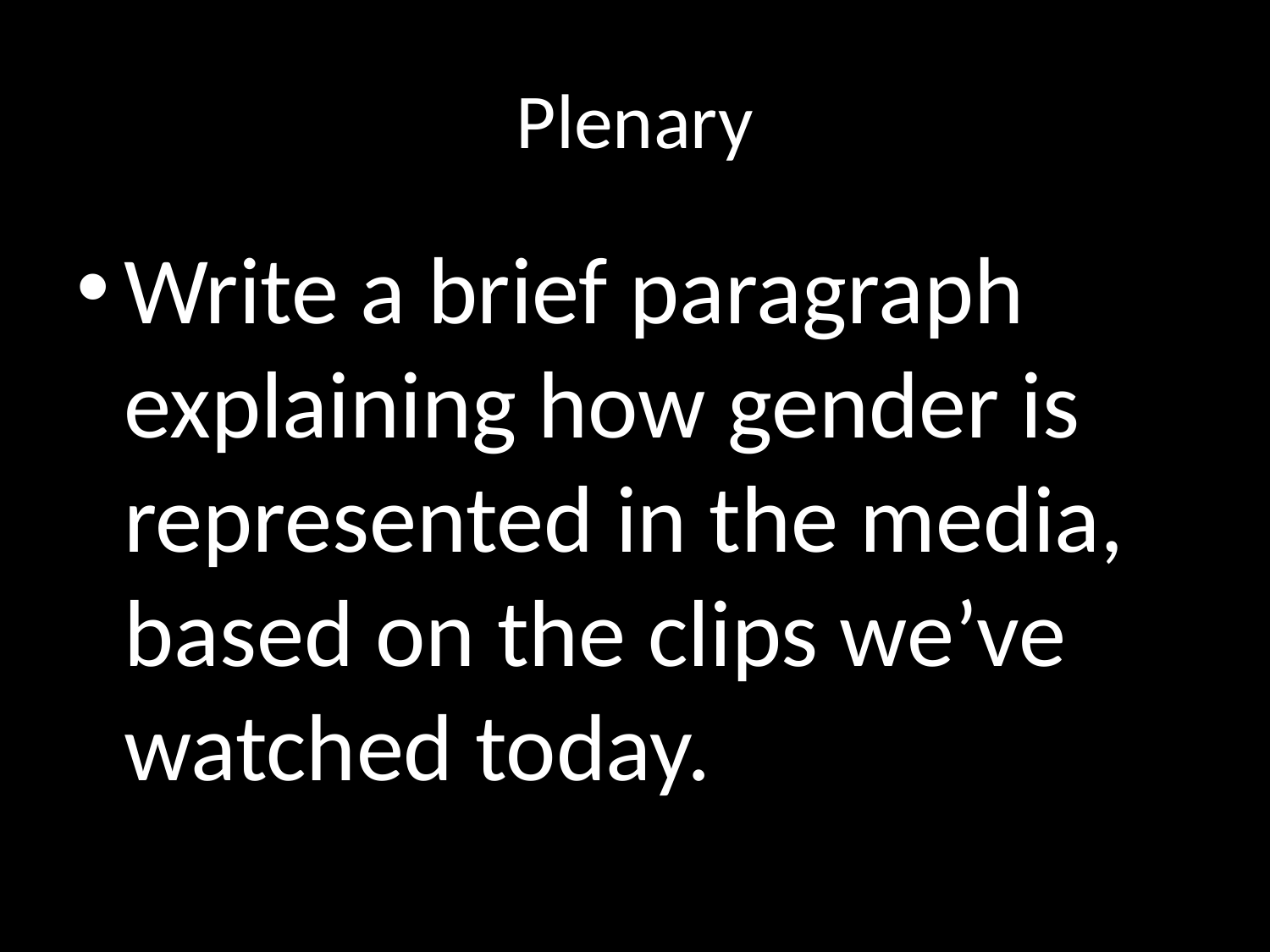

# Plenary
Write a brief paragraph explaining how gender is represented in the media, based on the clips we’ve watched today.